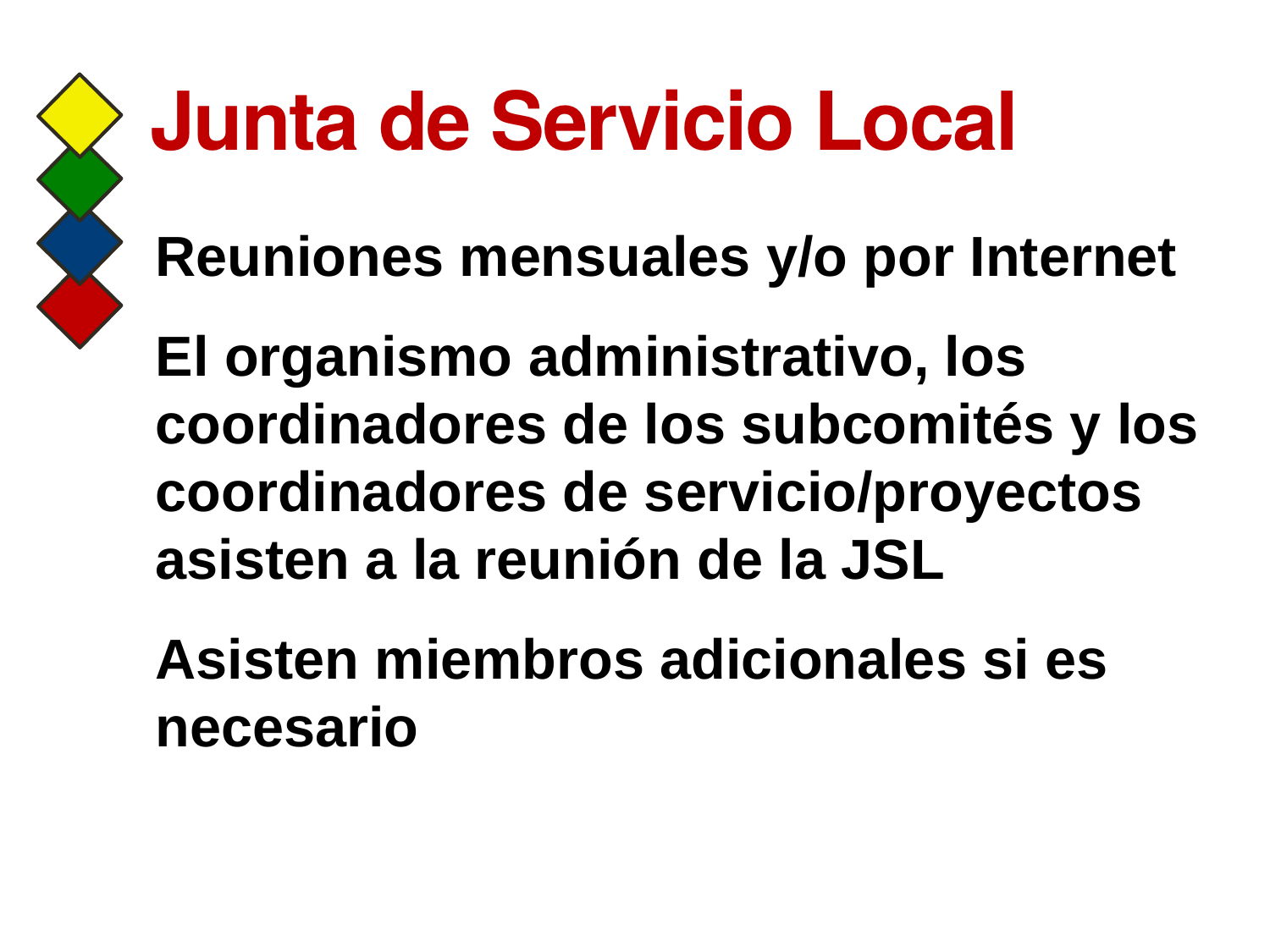

# Junta de Servicio Local
Reuniones mensuales y/o por Internet
El organismo administrativo, los coordinadores de los subcomités y los coordinadores de servicio/proyectos asisten a la reunión de la JSL
Asisten miembros adicionales si es necesario